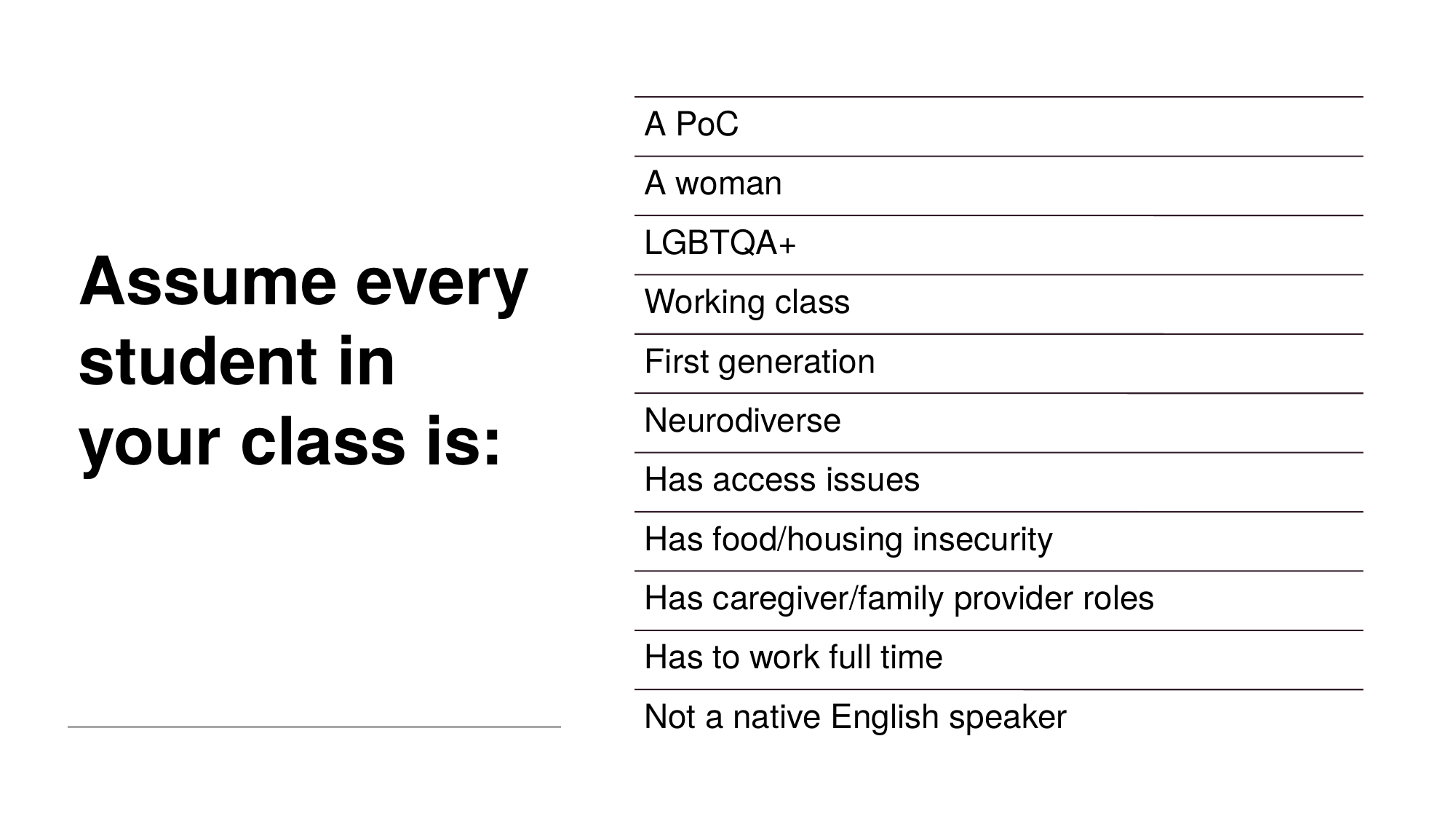

A PoC
A woman
LGBTQA+
Working class
First generation
Neurodiverse
Has access issues
Has food/housing insecurity
Has caregiver/family provider roles
Has to work full time
Not a native English speaker
# Assume every student in your class is: